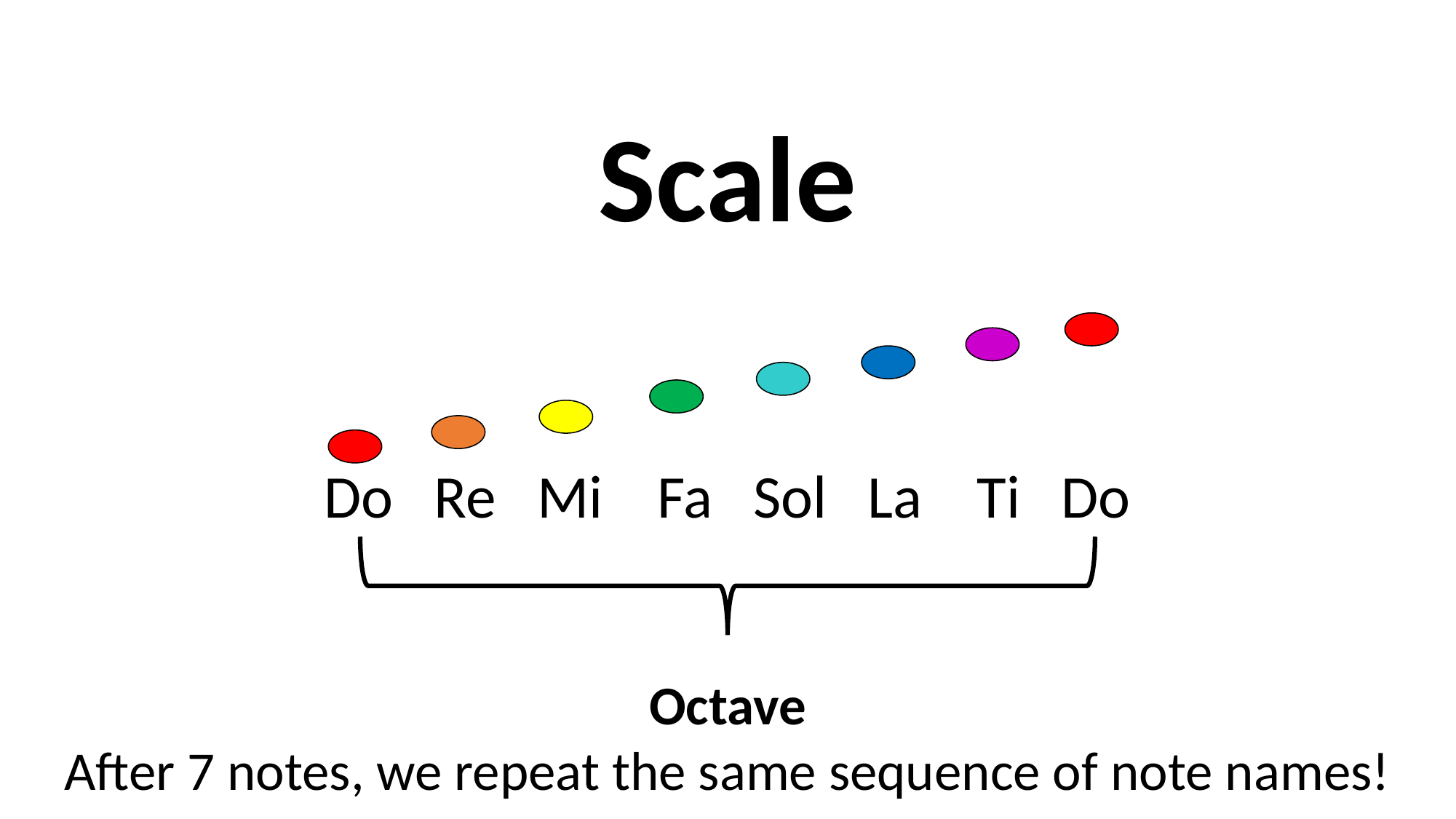

Scale

Do   Re   Mi    Fa   Sol   La    Ti   Do
Octave
After 7 notes, we repeat the same sequence of note names!